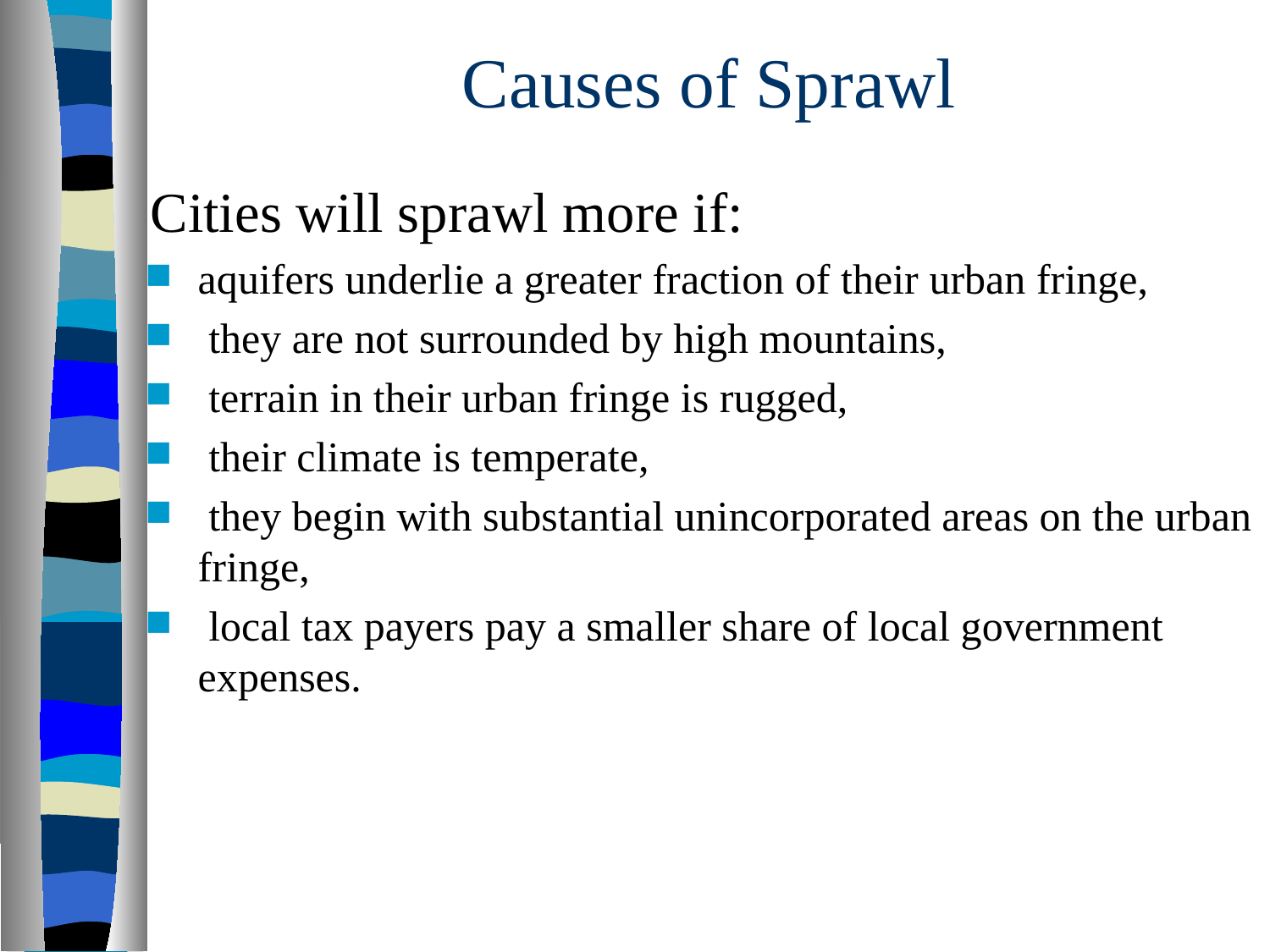

# Causes of Sprawl
Cities will sprawl more if:
aquifers underlie a greater fraction of their urban fringe,
 they are not surrounded by high mountains,
 terrain in their urban fringe is rugged,
 their climate is temperate,
 they begin with substantial unincorporated areas on the urban fringe,
 local tax payers pay a smaller share of local government expenses.